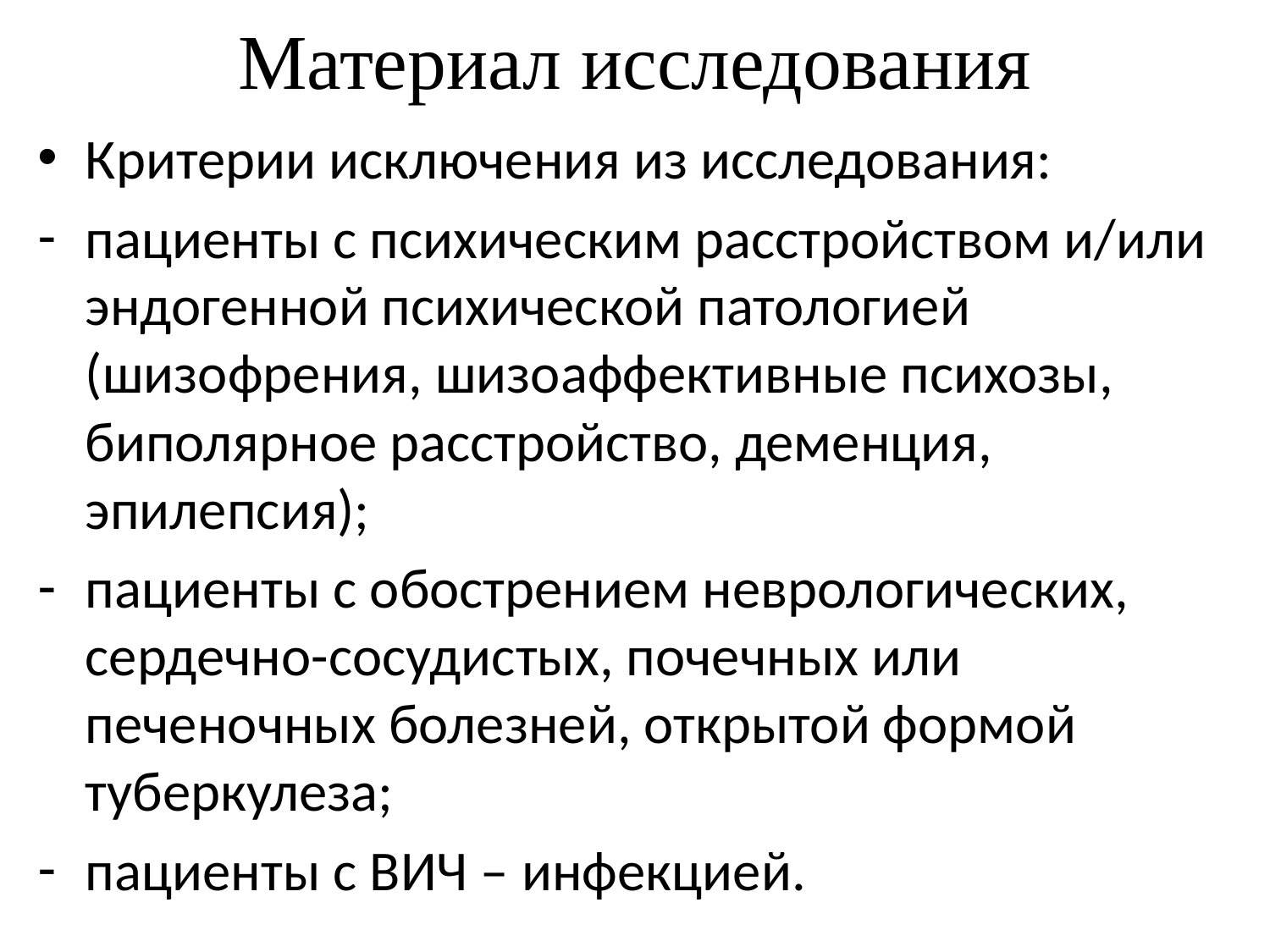

# Материал исследования
Критерии исключения из исследования:
пациенты с психическим расстройством и/или эндогенной психической патологией (шизофрения, шизоаффективные психозы, биполярное расстройство, деменция, эпилепсия);
пациенты с обострением неврологических, сердечно-сосудистых, почечных или печеночных болезней, открытой формой туберкулеза;
пациенты с ВИЧ – инфекцией.